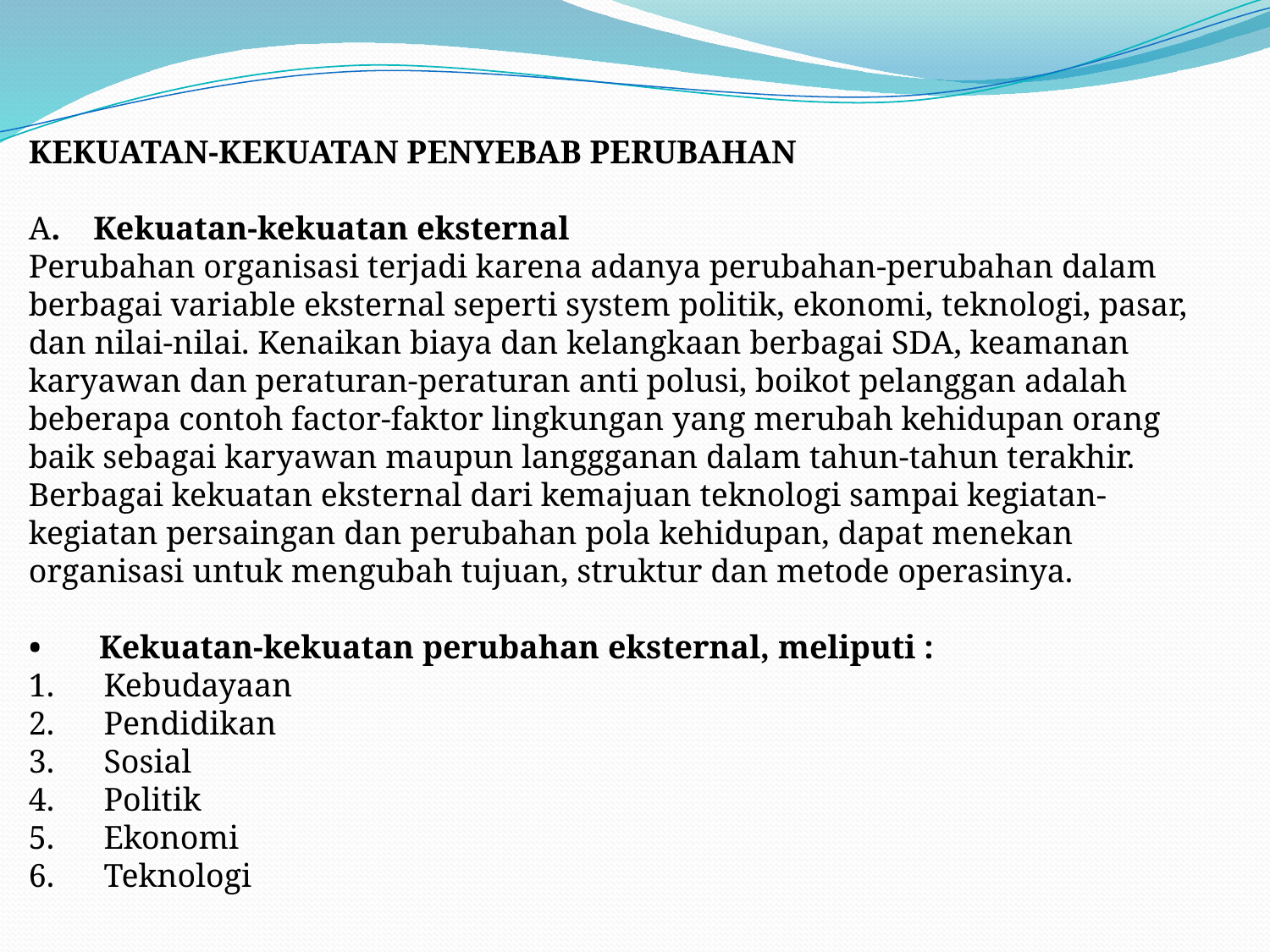

KEKUATAN-KEKUATAN PENYEBAB PERUBAHAN

A.    Kekuatan-kekuatan eksternal
Perubahan organisasi terjadi karena adanya perubahan-perubahan dalam berbagai variable eksternal seperti system politik, ekonomi, teknologi, pasar, dan nilai-nilai. Kenaikan biaya dan kelangkaan berbagai SDA, keamanan karyawan dan peraturan-peraturan anti polusi, boikot pelanggan adalah beberapa contoh factor-faktor lingkungan yang merubah kehidupan orang baik sebagai karyawan maupun langgganan dalam tahun-tahun terakhir. Berbagai kekuatan eksternal dari kemajuan teknologi sampai kegiatan-kegiatan persaingan dan perubahan pola kehidupan, dapat menekan organisasi untuk mengubah tujuan, struktur dan metode operasinya.

•       Kekuatan-kekuatan perubahan eksternal, meliputi :
1.      Kebudayaan
2.      Pendidikan
3.      Sosial
4.      Politik
5.      Ekonomi
6.      Teknologi